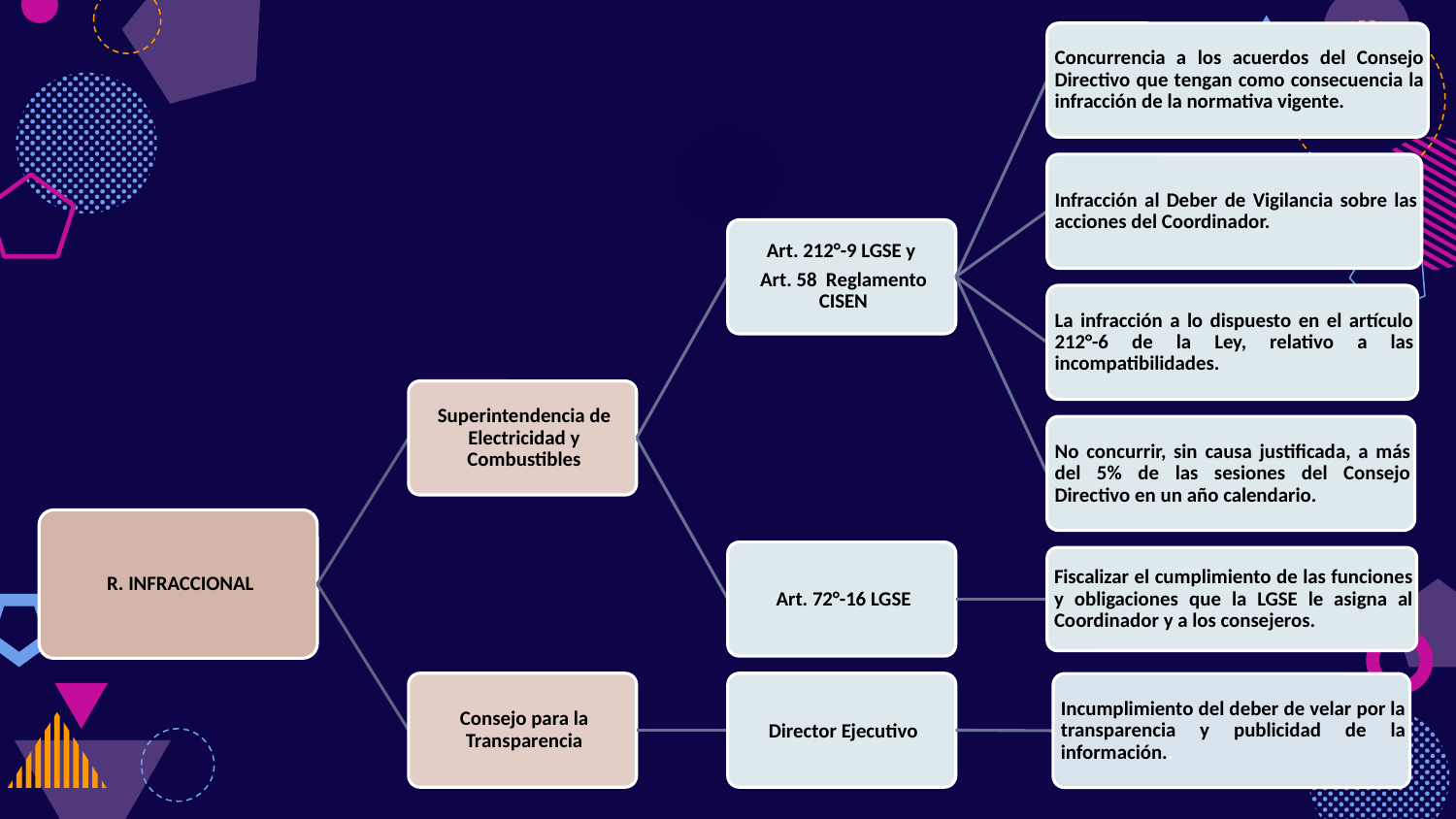

R. INFRACCIONAL

Superintendencia de Electricidad y Combustibles

Art. 212°-9 LGSE y
Art. 58  Reglamento CISEN

Concurrencia a los acuerdos del Consejo Directivo que tengan como consecuencia la infracción de la normativa vigente.

Infracción al Deber de Vigilancia sobre las acciones del Coordinador.

La infracción a lo dispuesto en el artículo 212°-6 de la Ley, relativo a las incompatibilidades.

No concurrir, sin causa justificada, a más del 5% de las sesiones del Consejo Directivo en un año calendario.

Art. 72°-16 LGSE

Fiscalizar el cumplimiento de las funciones y obligaciones que la LGSE le asigna al Coordinador y a los consejeros.

Consejo para la Transparencia

Director Ejecutivo

Incumplimiento del deber de velar por la transparencia y publicidad de la información..